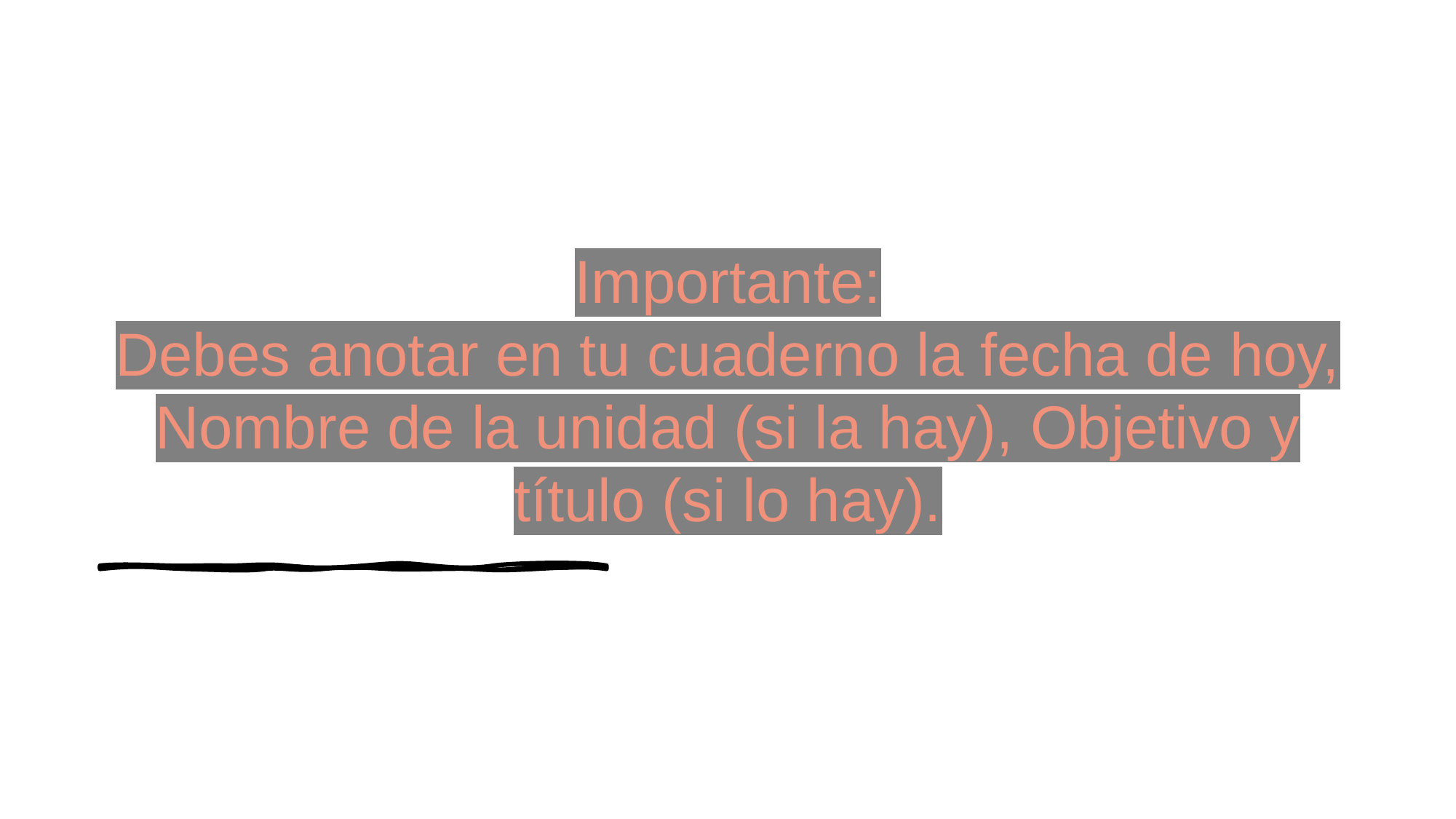

# Importante: Debes anotar en tu cuaderno la fecha de hoy, Nombre de la unidad (si la hay), Objetivo y título (si lo hay).